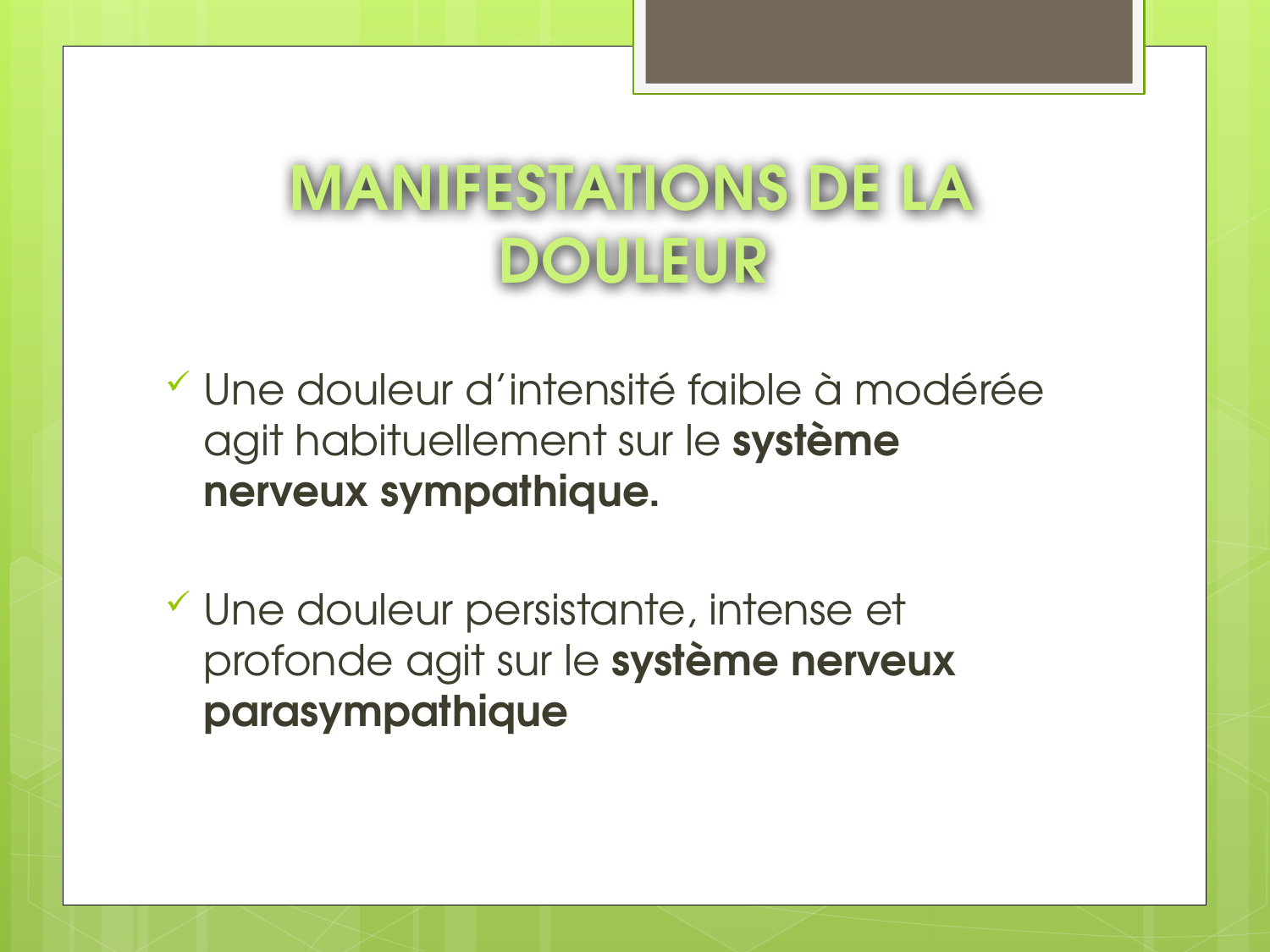

# MANIFESTATIONS DE LA DOULEUR
Une douleur d’intensité faible à modérée agit habituellement sur le système nerveux sympathique.

Une douleur persistante, intense et profonde agit sur le système nerveux parasympathique